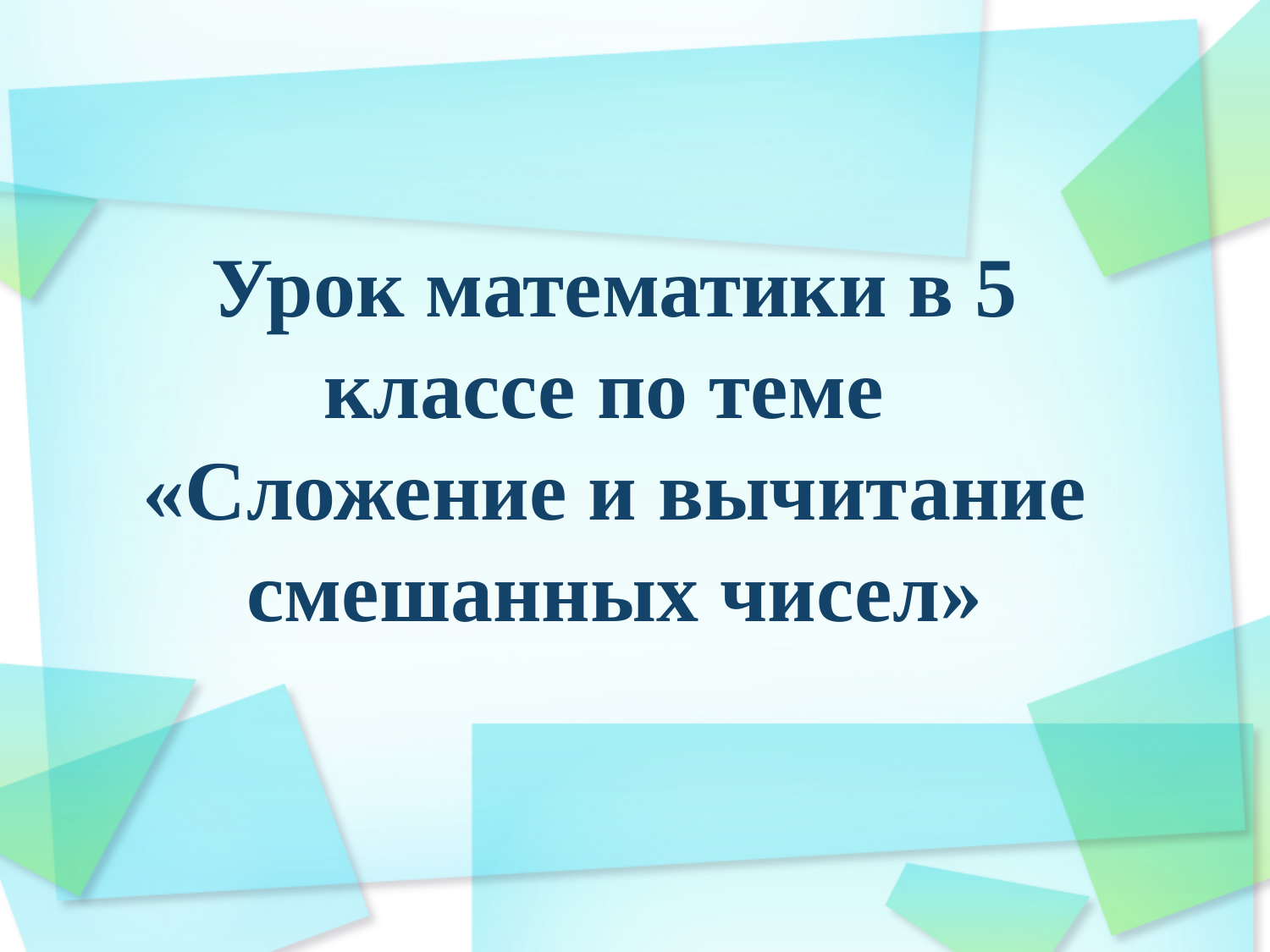

# Урок математики в 5 классе по теме «Сложение и вычитание смешанных чисел»